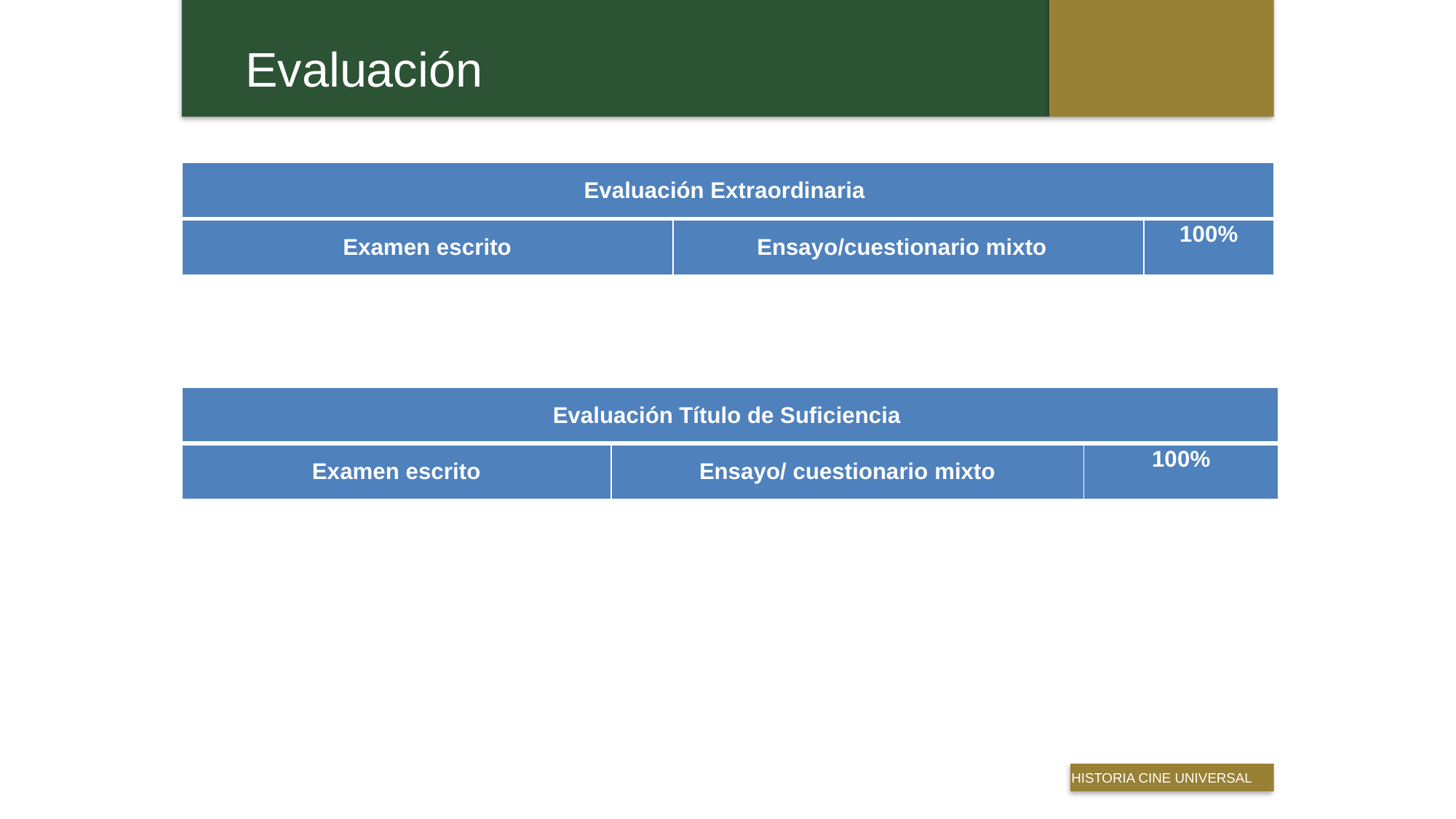

Evaluación

| Evaluación Extraordinaria |  |  |
| --- | --- | --- |
| Examen escrito | Ensayo/cuestionario mixto | 100% |

| Evaluación Título de Suficiencia |  |  |
| --- | --- | --- |
| Examen escrito | Ensayo/ cuestionario mixto | 100% |
                                          Titulo de la presentación
                                          HISTORIA CINE UNIVERSAL